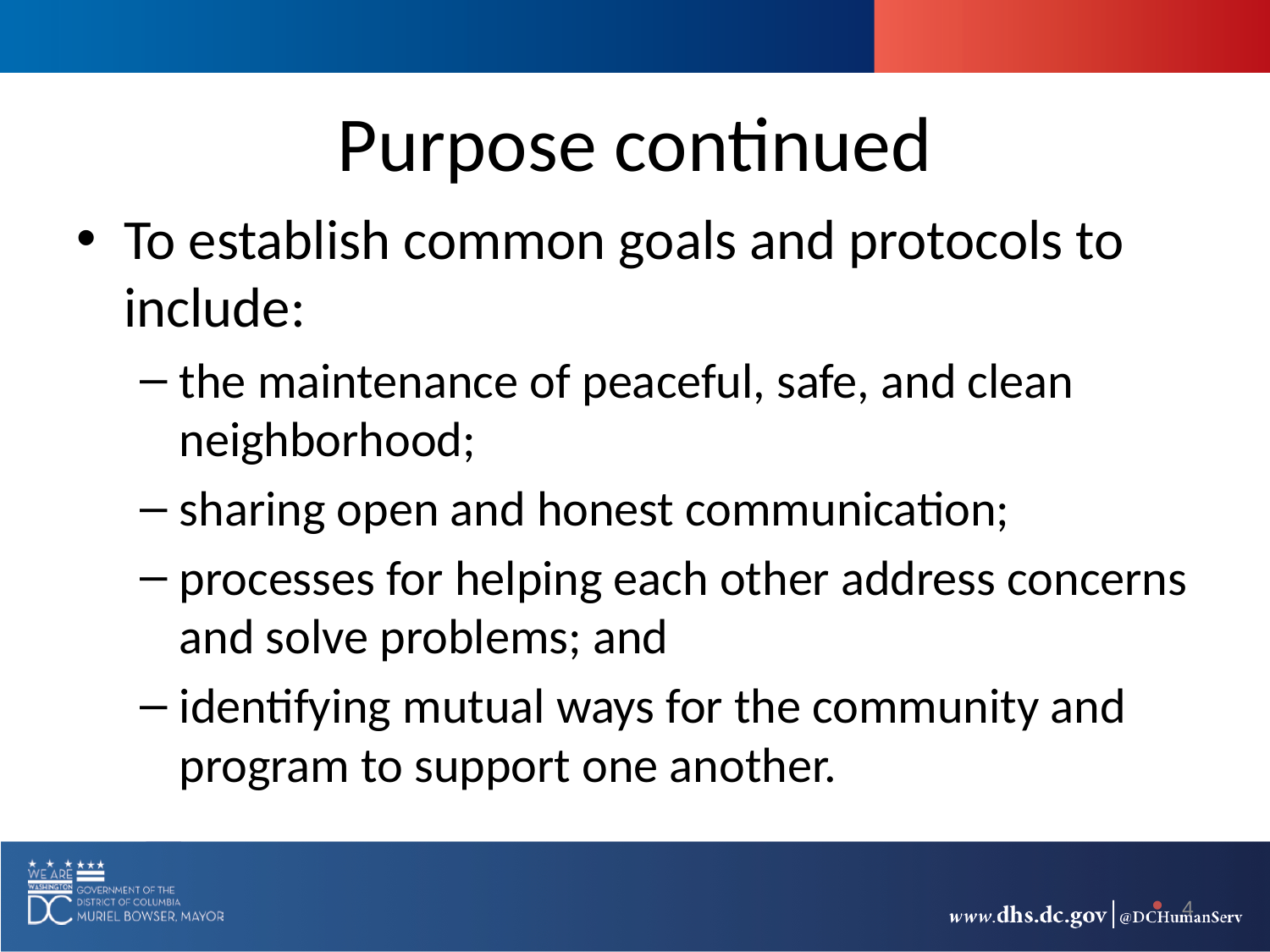

# Purpose continued
To establish common goals and protocols to include:
the maintenance of peaceful, safe, and clean neighborhood;
sharing open and honest communication;
processes for helping each other address concerns and solve problems; and
identifying mutual ways for the community and program to support one another.

4